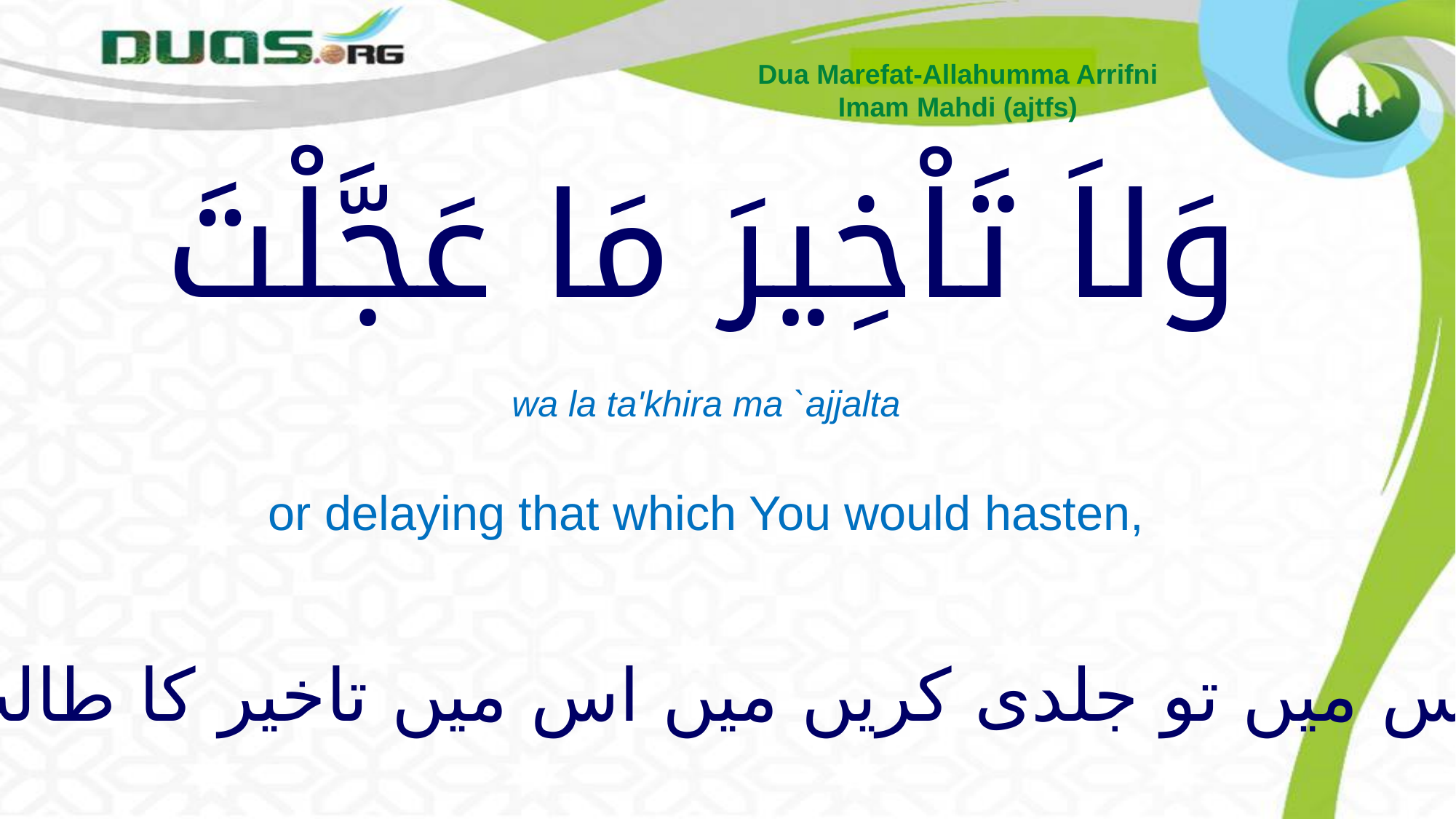

Dua Marefat-Allahumma Arrifni
Imam Mahdi (ajtfs)
# وَلاَ تَاْخِيرَ مَا عَجَّلْتَ

wa la ta'khira ma `ajjalta

or delaying that which You would hasten,

اور جس میں تو جلدی کریں میں اس میں تاخیر کا طالب نہ ہو